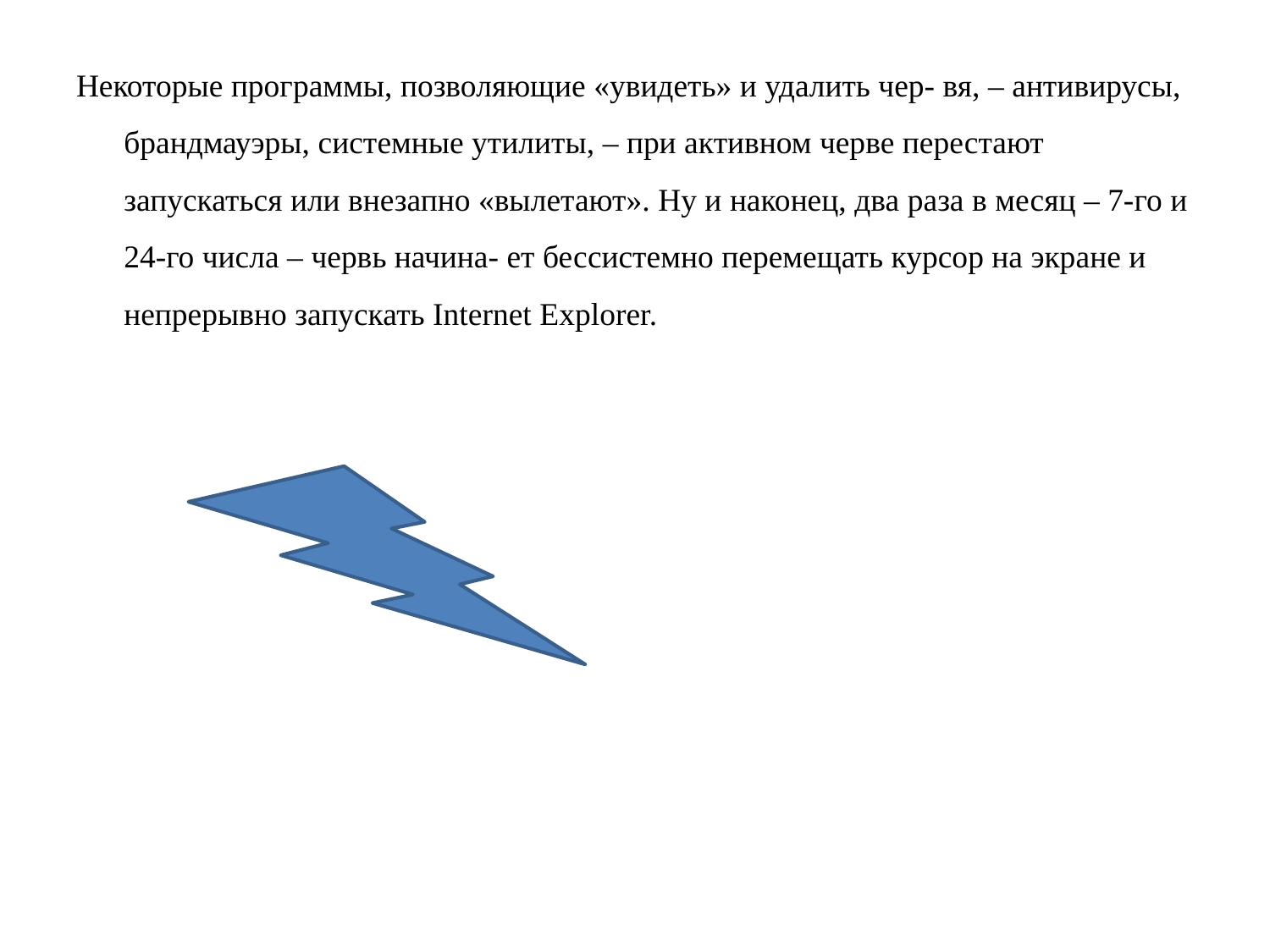

Некоторые программы, позволяющие «увидеть» и удалить чер- вя, – антивирусы, брандмауэры, системные утилиты, – при активном черве перестают запускаться или внезапно «вылетают». Ну и наконец, два раза в месяц – 7-го и 24-го числа – червь начина- ет бессистемно перемещать курсор на экране и непрерывно запускать Internet Explorer.